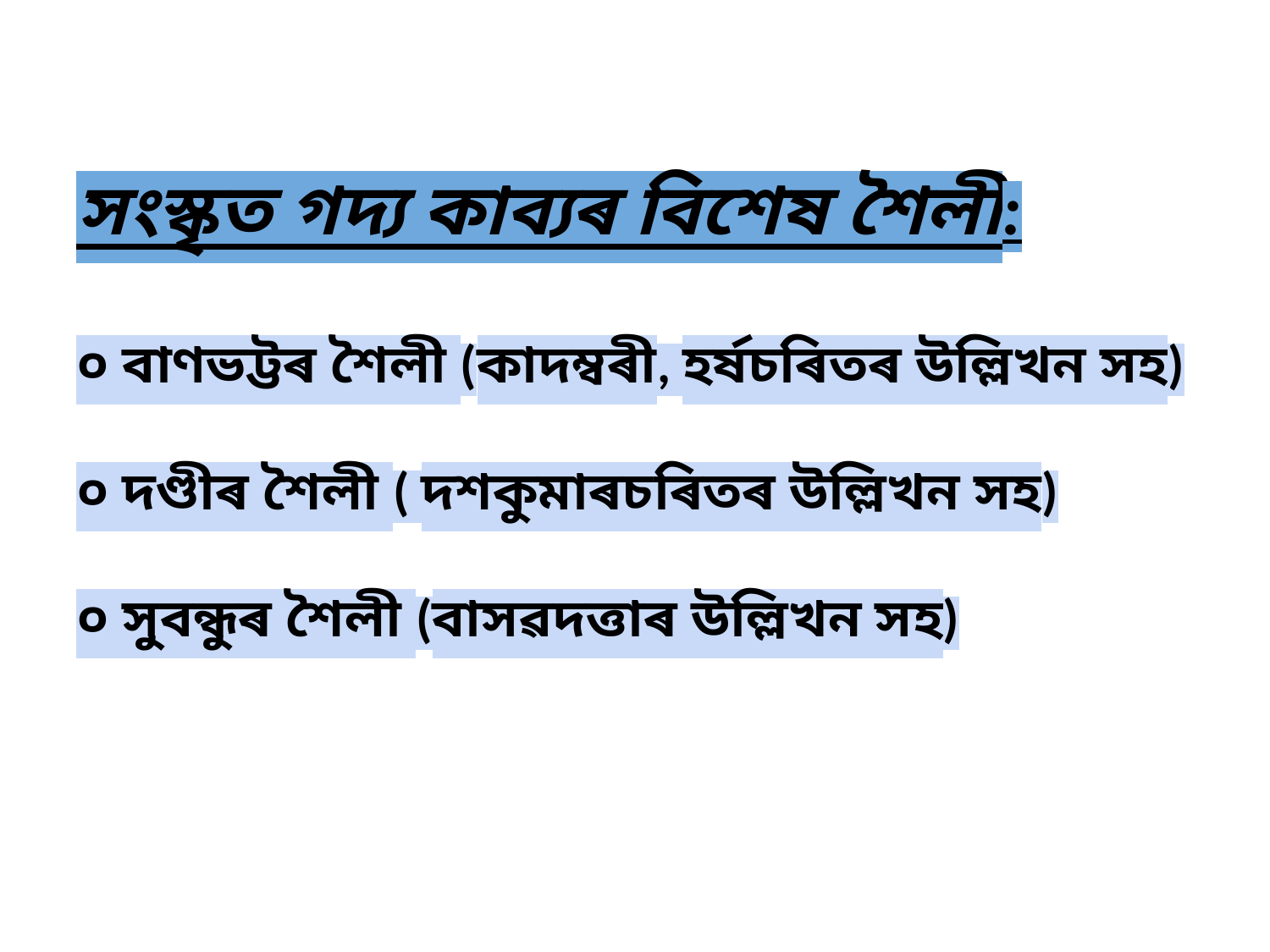

# সংস্কৃত গদ্য কাব্যৰ বিশেষ শৈলী:
০ বাণভট্টৰ শৈলী (কাদম্বৰী, হৰ্ষচৰিতৰ উল্লিখন সহ)

০ দণ্ডীৰ শৈলী ( দশকুমাৰচৰিতৰ উল্লিখন সহ)

০ সুবন্ধুৰ শৈলী (বাসৱদত্তাৰ উল্লিখন সহ)